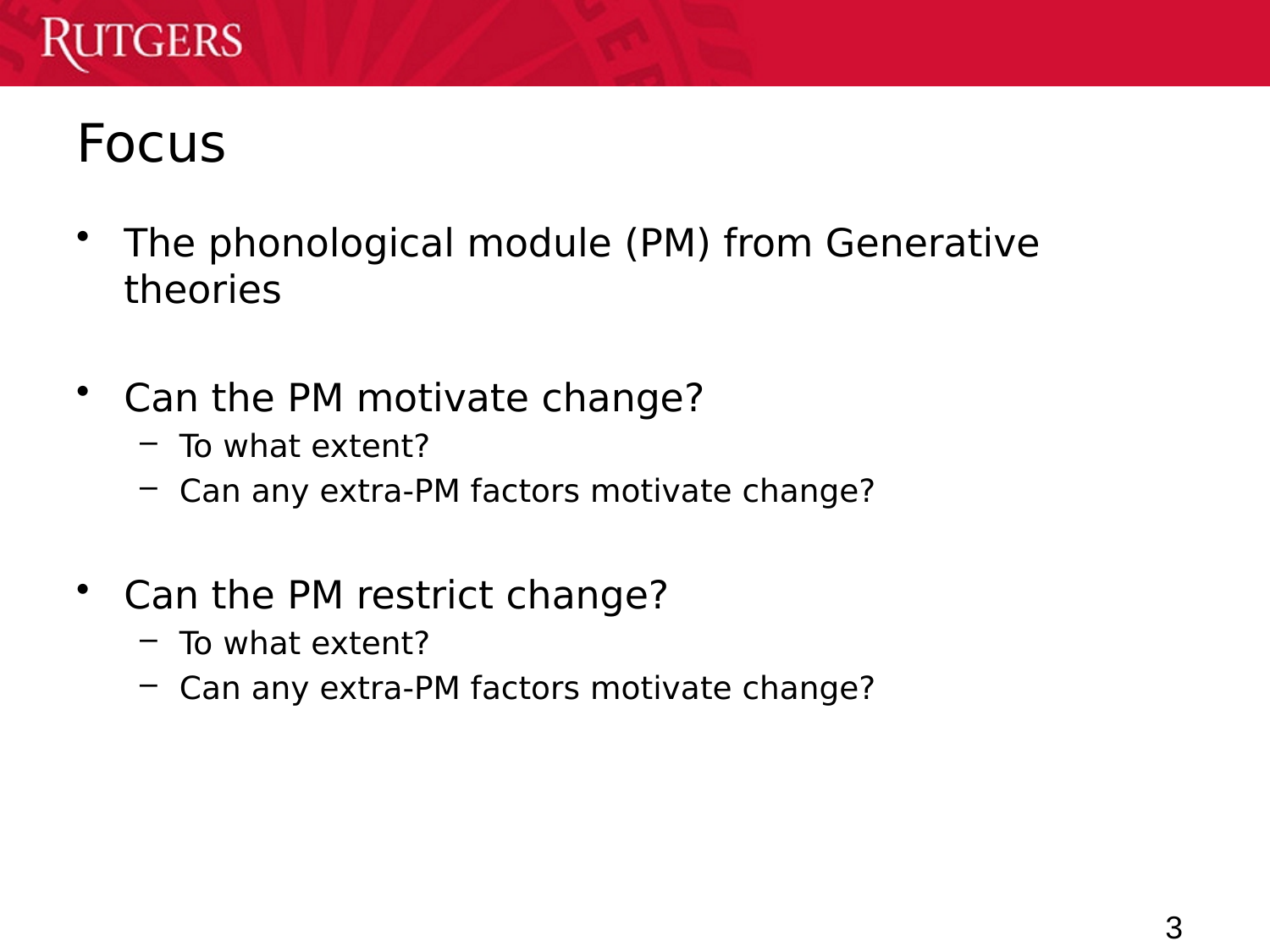

# Focus
The phonological module (PM) from Generative theories

Can the PM motivate change?
To what extent?
Can any extra-PM factors motivate change?

Can the PM restrict change?
To what extent?
Can any extra-PM factors motivate change?